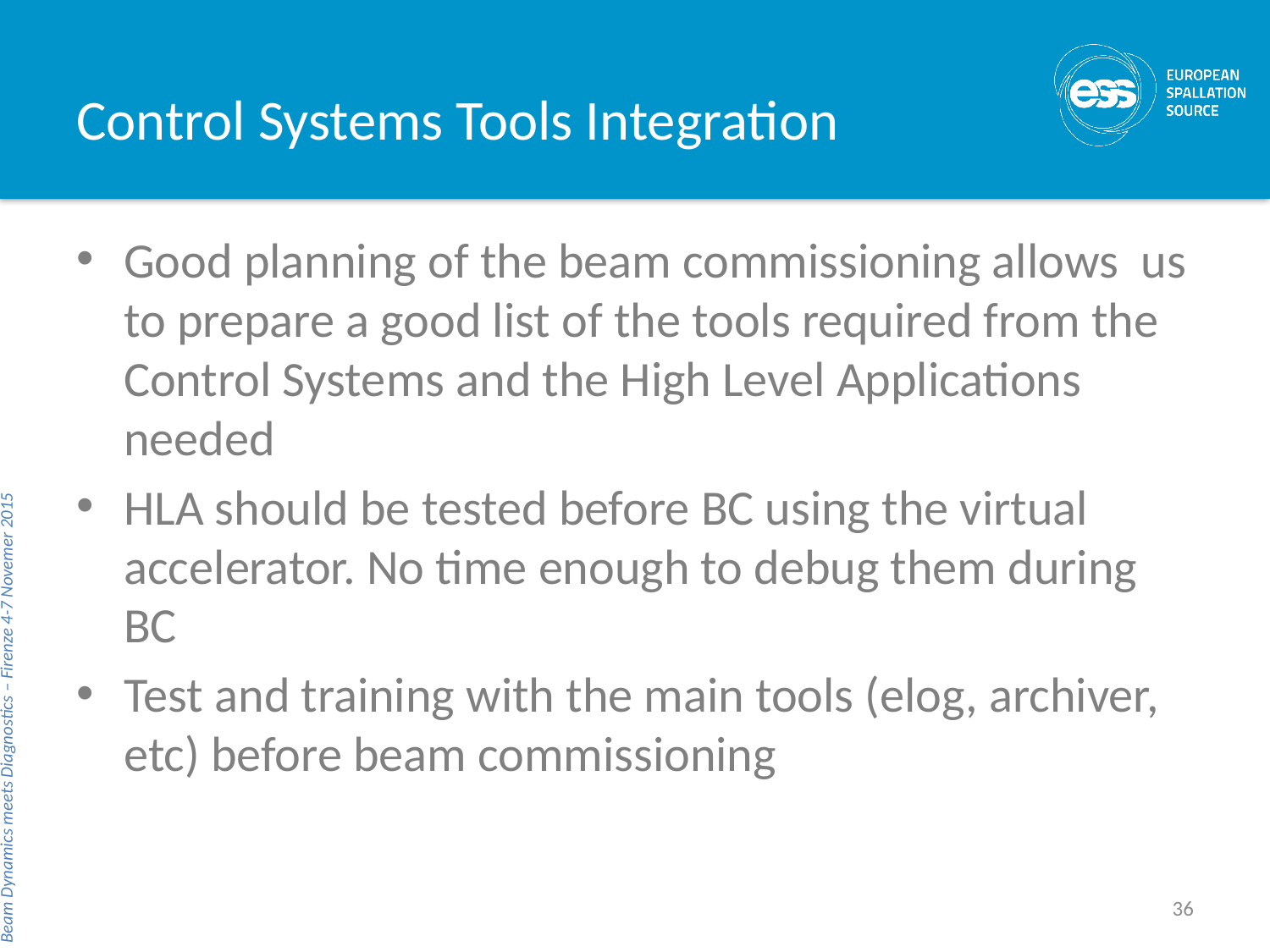

# Control Systems Tools Integration
Good planning of the beam commissioning allows  us to prepare a good list of the tools required from the Control Systems and the High Level Applications needed
HLA should be tested before BC using the virtual accelerator. No time enough to debug them during BC
Test and training with the main tools (elog, archiver, etc) before beam commissioning
Beam Dynamics meets Diagnostics – Firenze 4-7 Novemer 2015
36